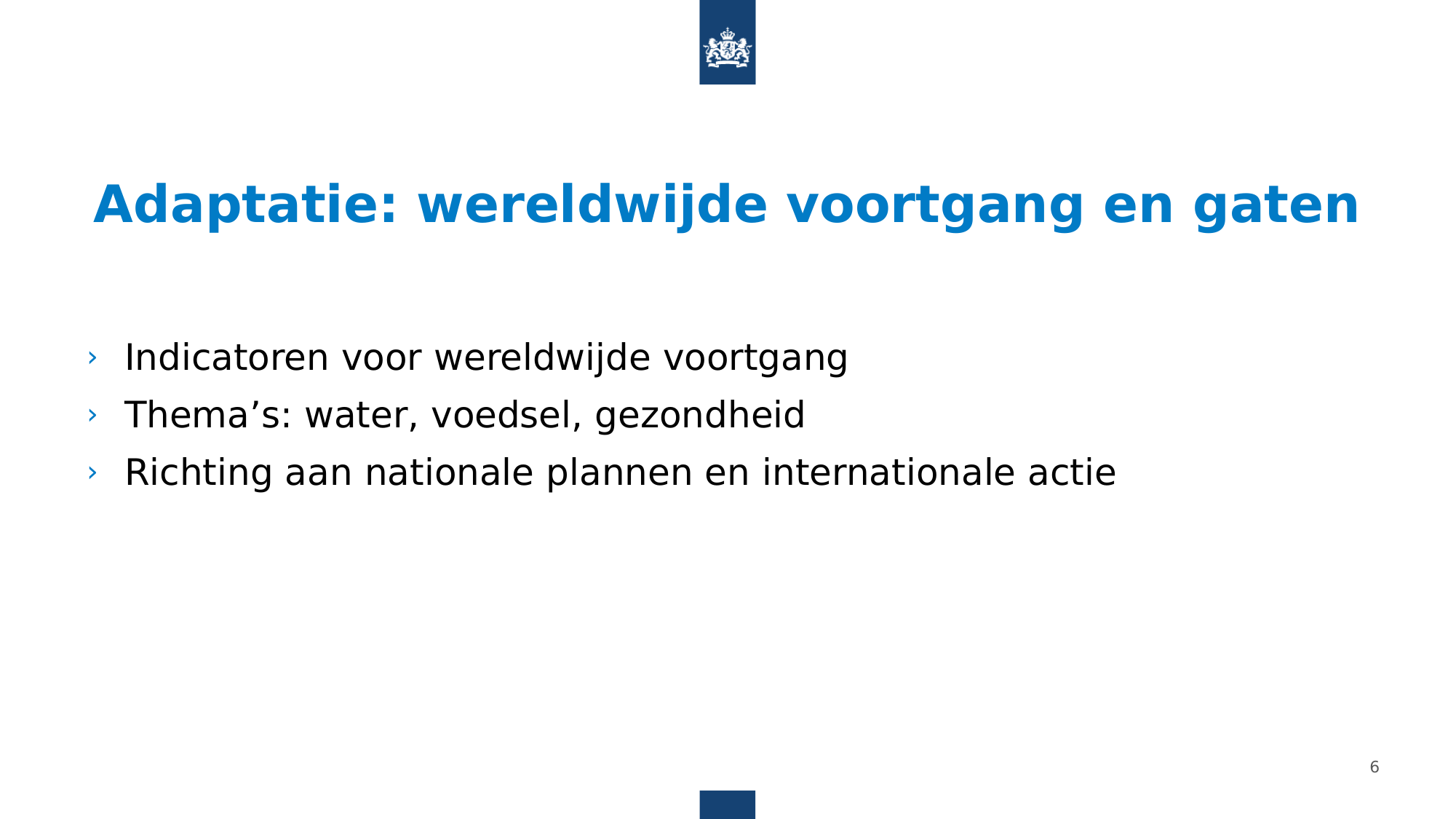

# Adaptatie: wereldwijde voortgang en gaten

Indicatoren voor wereldwijde voortgang
Thema’s: water, voedsel, gezondheid
Richting aan nationale plannen en internationale actie

6